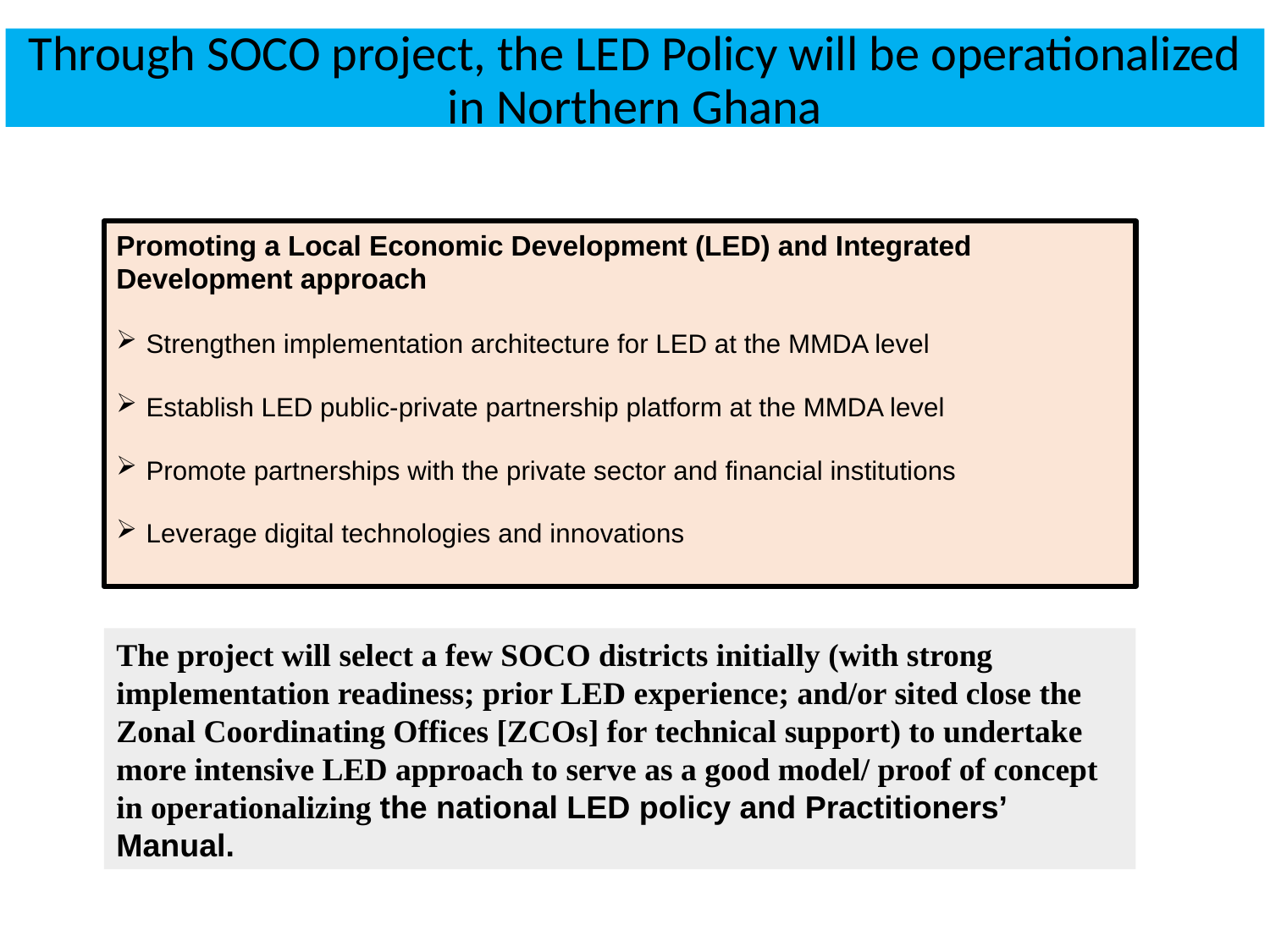

Through SOCO project, the LED Policy will be operationalized in Northern Ghana

Promoting a Local Economic Development (LED) and Integrated Development approach

Strengthen implementation architecture for LED at the MMDA level

Establish LED public-private partnership platform at the MMDA level

Promote partnerships with the private sector and financial institutions

Leverage digital technologies and innovations

The project will select a few SOCO districts initially (with strong implementation readiness; prior LED experience; and/or sited close the Zonal Coordinating Offices [ZCOs] for technical support) to undertake more intensive LED approach to serve as a good model/ proof of concept in operationalizing the national LED policy and Practitioners’ Manual.